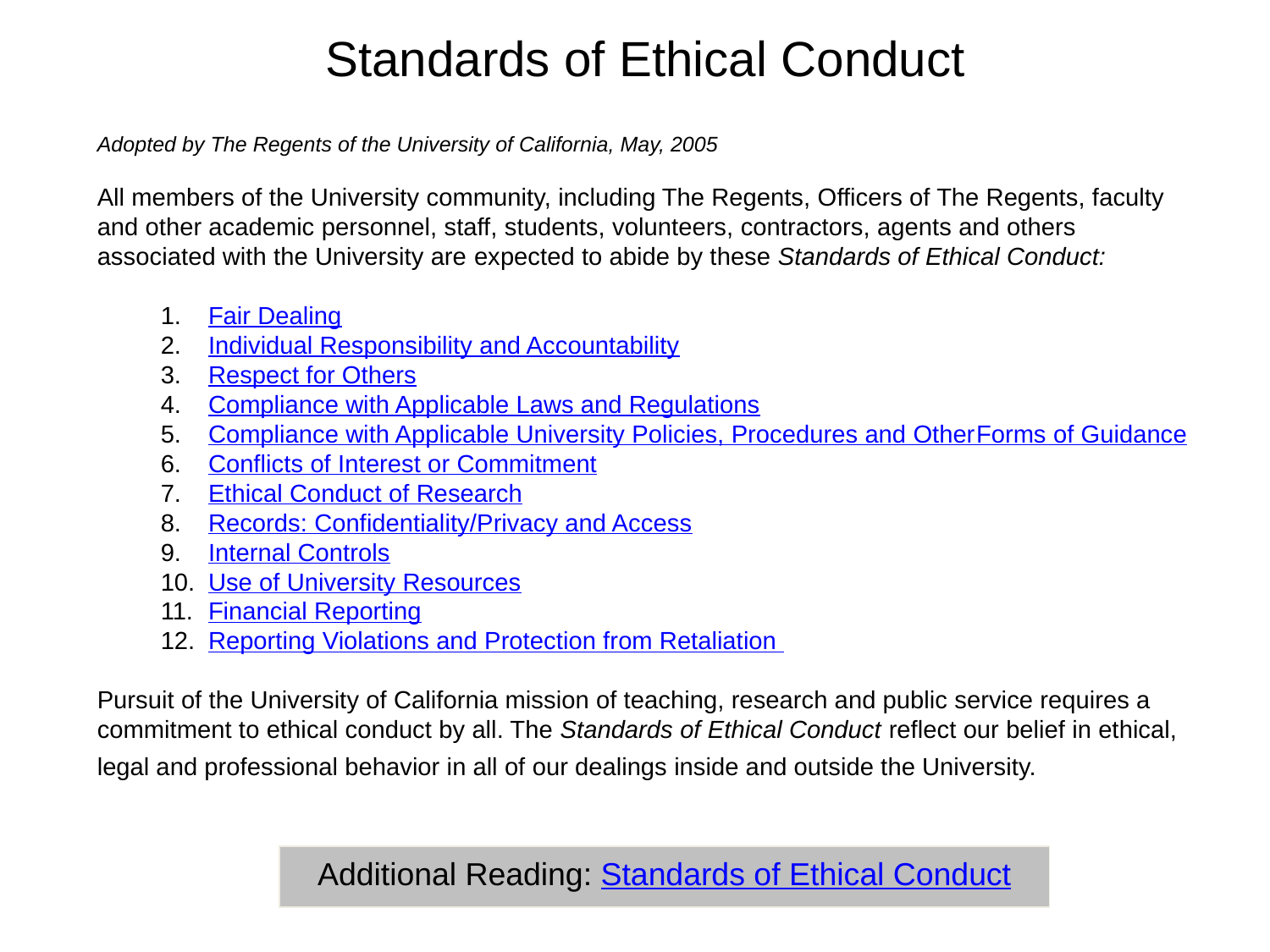

# Standards of Ethical Conduct
Adopted by The Regents of the University of California, May, 2005

All members of the University community, including The Regents, Officers of The Regents, faculty and other academic personnel, staff, students, volunteers, contractors, agents and others associated with the University are expected to abide by these Standards of Ethical Conduct:
Fair Dealing
Individual Responsibility and Accountability
Respect for Others
Compliance with Applicable Laws and Regulations
Compliance with Applicable University Policies, Procedures and Other
Forms of Guidance
Conflicts of Interest or Commitment
Ethical Conduct of Research
Records: Confidentiality/Privacy and Access
Internal Controls
Use of University Resources
Financial Reporting
Reporting Violations and Protection from Retaliation

Pursuit of the University of California mission of teaching, research and public service requires a commitment to ethical conduct by all. The Standards of Ethical Conduct reflect our belief in ethical, legal and professional behavior in all of our dealings inside and outside the University.

Additional Reading: Standards of Ethical Conduct